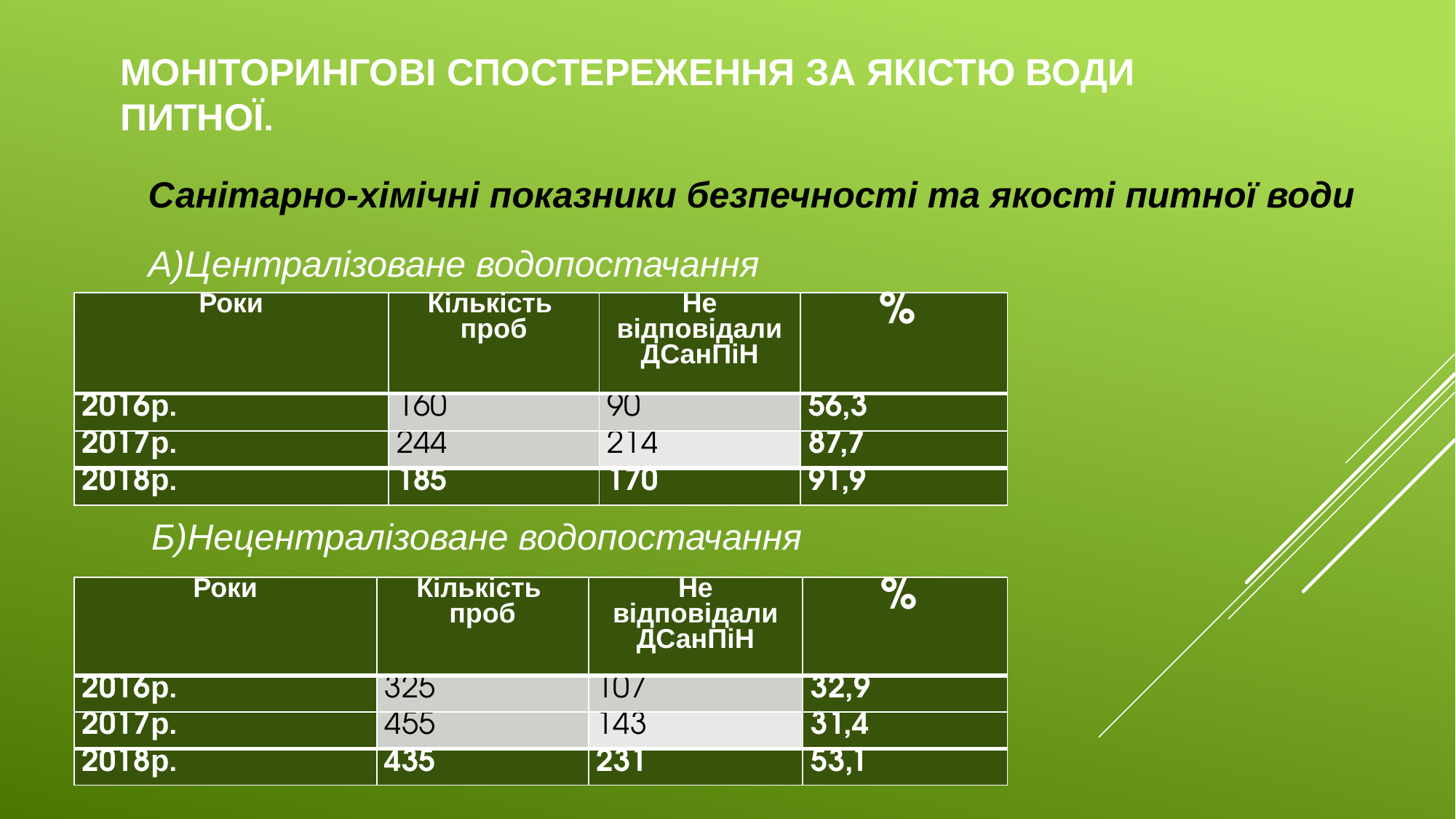

# Моніторингові спостереження за якістю води питної.
Санітарно-хімічні показники безпечності та якості питної води

А)Централізоване водопостачання
| Роки | Кількість проб | Не відповідали ДСанПіН | % |
| --- | --- | --- | --- |
| 2016р. | 160 | 90 | 56,3 |
| 2017р. | 244 | 214 | 87,7 |
| 2018р. | 185 | 170 | 91,9 |
Б)Нецентралізоване водопостачання

| Роки | Кількість проб | Не відповідали ДСанПіН | % |
| --- | --- | --- | --- |
| 2016р. | 325 | 107 | 32,9 |
| 2017р. | 455 | 143 | 31,4 |
| 2018р. | 435 | 231 | 53,1 |